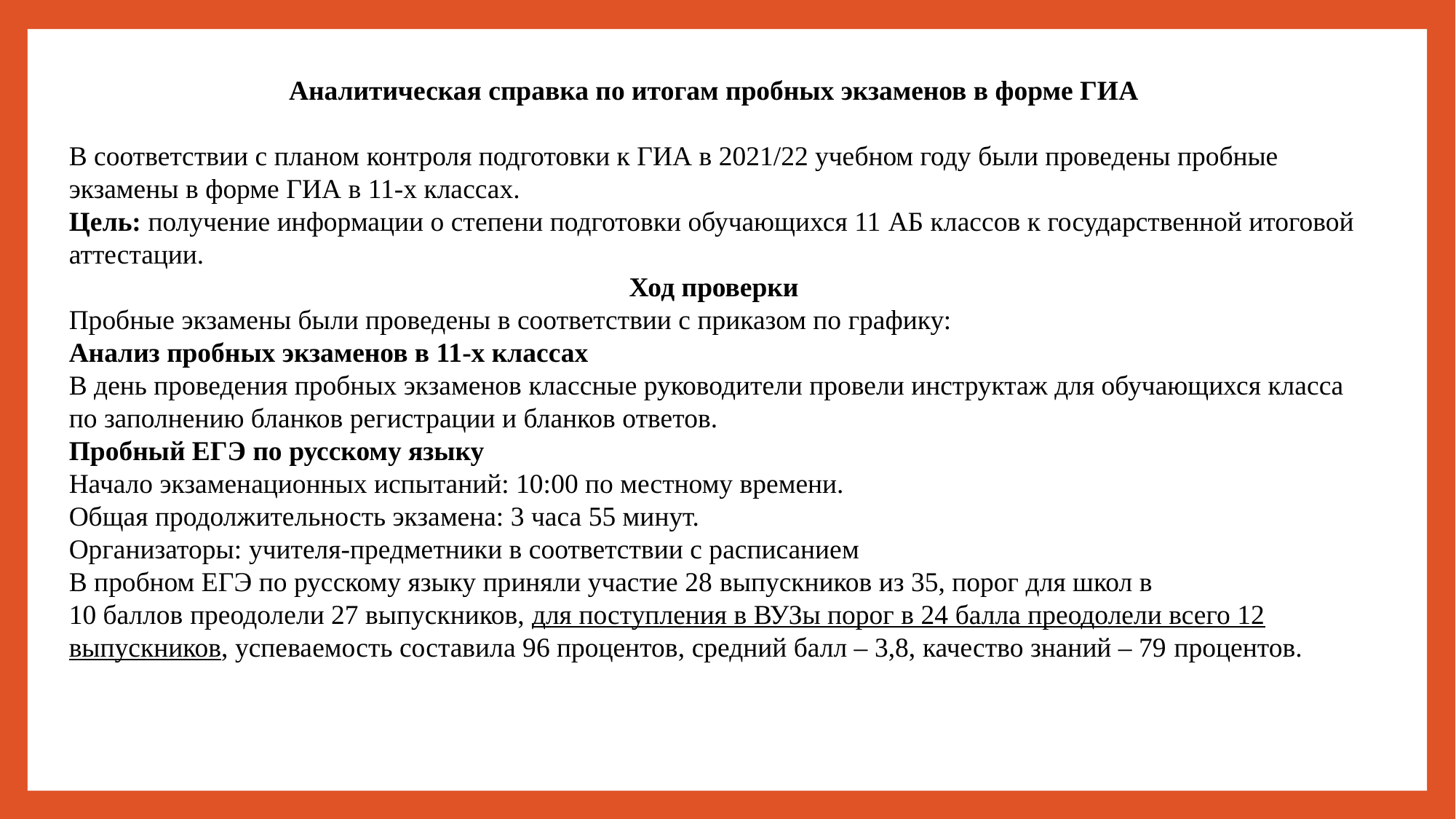

Аналитическая справка по итогам пробных экзаменов в форме ГИА

В соответствии с планом контроля подготовки к ГИА в 2021/22 учебном году были проведены пробные экзамены в форме ГИА в 11-х классах.
Цель: получение информации о степени подготовки обучающихся 11 АБ классов к государственной итоговой аттестации.
Ход проверки
Пробные экзамены были проведены в соответствии с приказом по графику:
Анализ пробных экзаменов в 11-х классах
В день проведения пробных экзаменов классные руководители провели инструктаж для обучающихся класса по заполнению бланков регистрации и бланков ответов.
Пробный ЕГЭ по русскому языку
Начало экзаменационных испытаний: 10:00 по местному времени.
Общая продолжительность экзамена: 3 часа 55 минут.
Организаторы: учителя-предметники в соответствии с расписанием
В пробном ЕГЭ по русскому языку приняли участие 28 выпускников из 35, порог для школ в 10 баллов преодолели 27 выпускников, для поступления в ВУЗы порог в 24 балла преодолели всего 12 выпускников, успеваемость составила 96 процентов, средний балл – 3,8, качество знаний – 79 процентов.